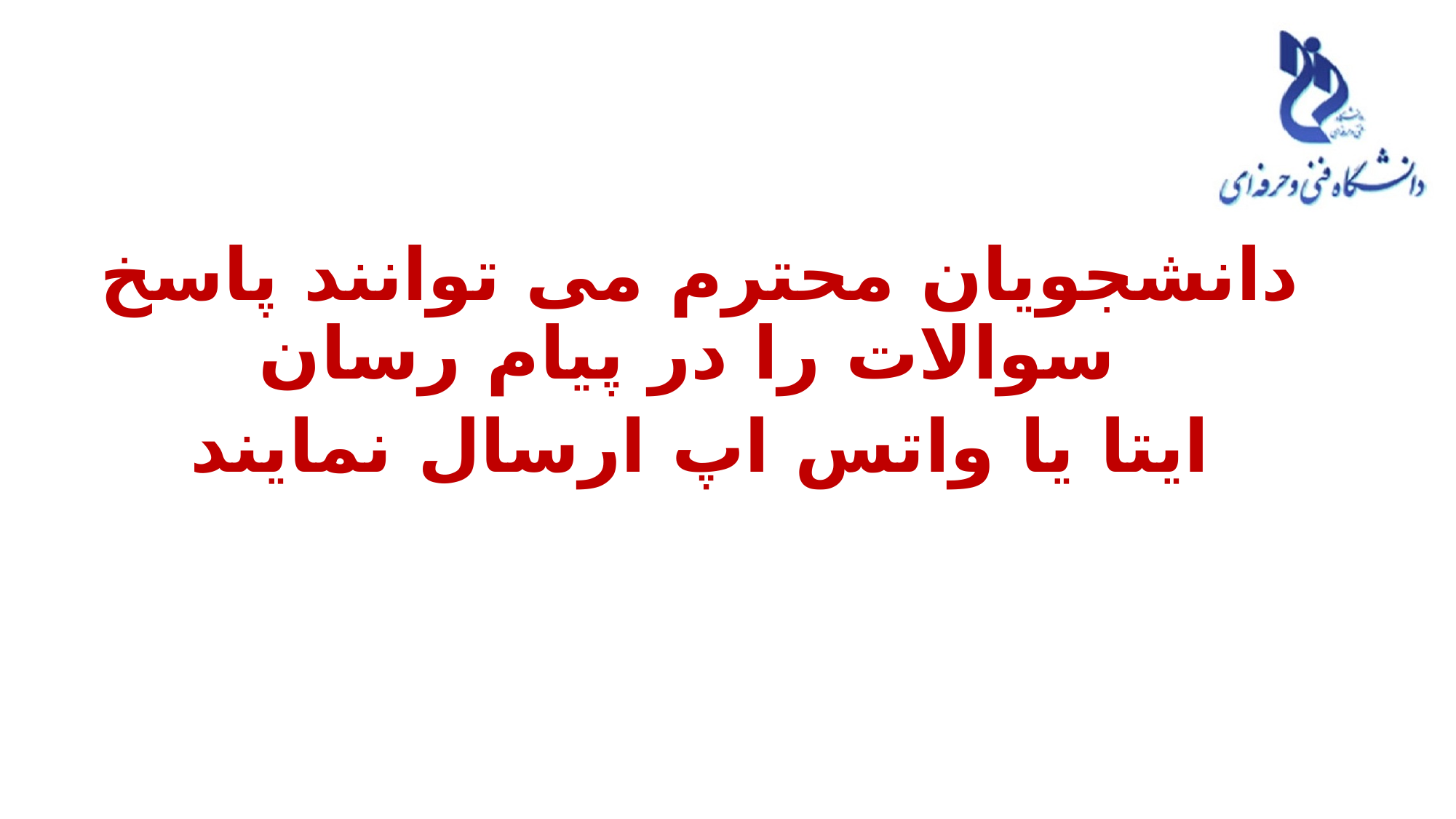

دانشجویان محترم می توانند پاسخ سوالات را در پیام رسان
ایتا یا واتس اپ ارسال نمایند